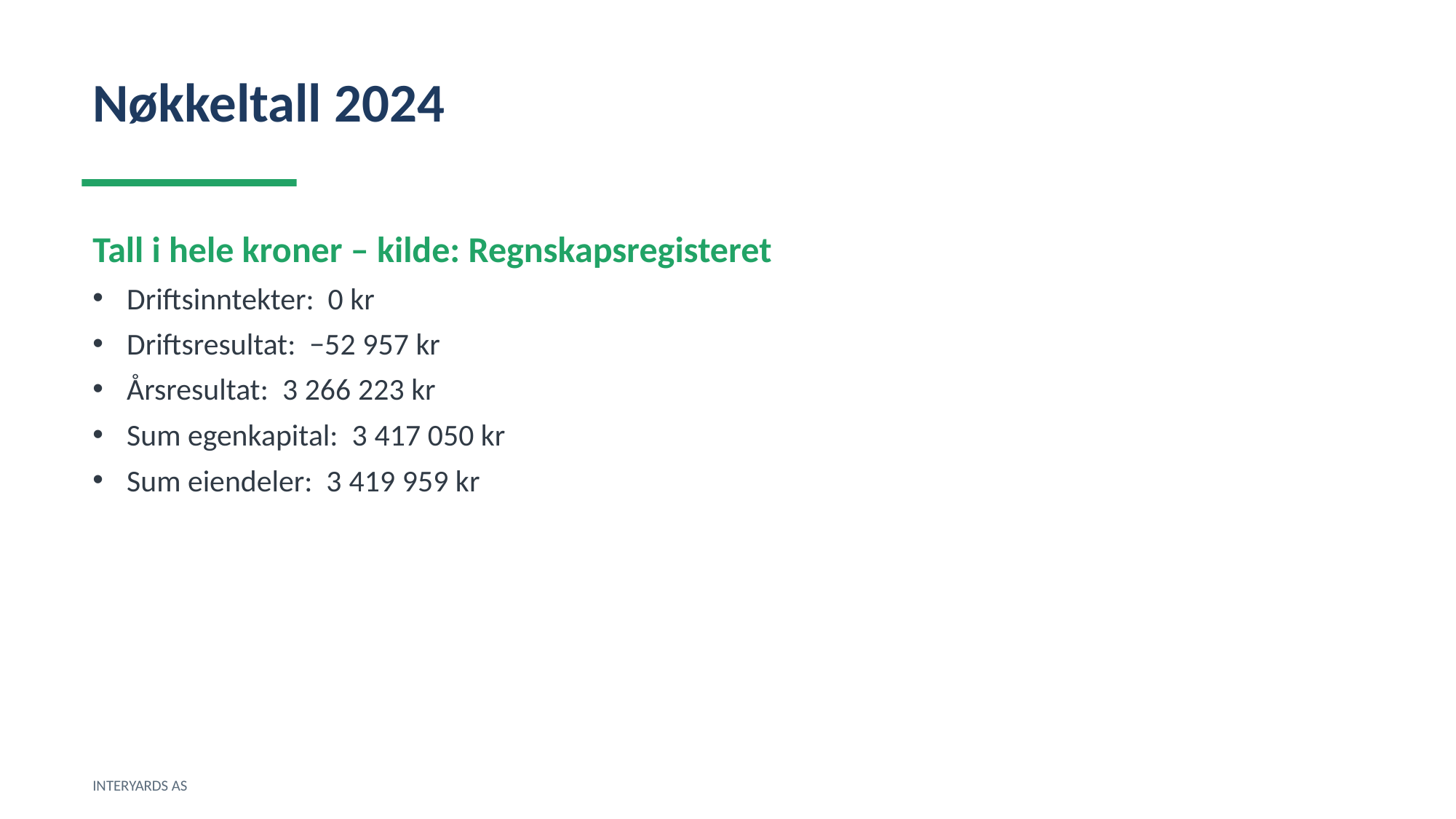

Nøkkeltall 2024

Tall i hele kroner – kilde: Regnskapsregisteret
Driftsinntekter:  0 kr
Driftsresultat:  −52 957 kr
Årsresultat:  3 266 223 kr
Sum egenkapital:  3 417 050 kr
Sum eiendeler:  3 419 959 kr
INTERYARDS AS